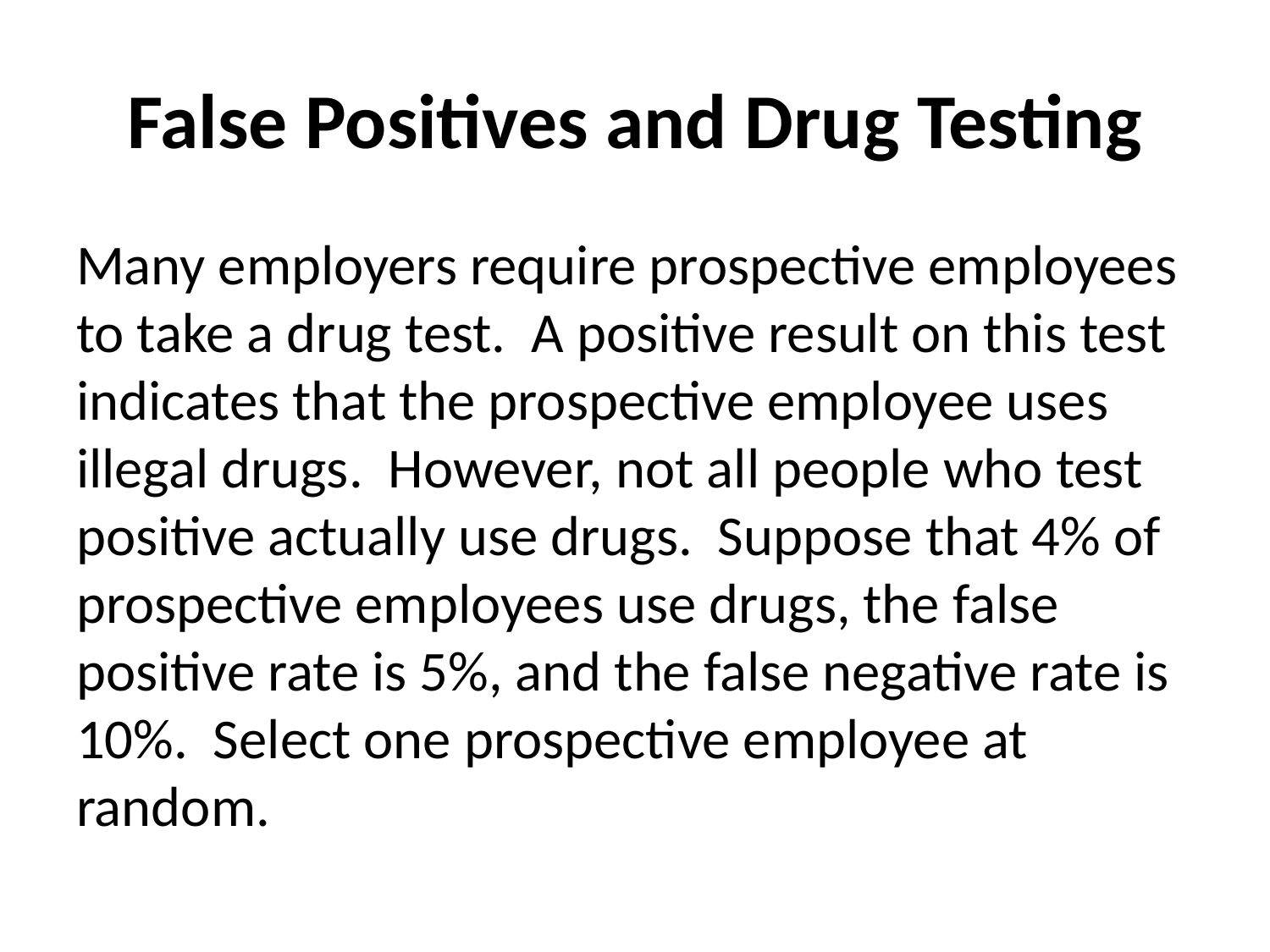

# False Positives and Drug Testing
Many employers require prospective employees to take a drug test.  A positive result on this test indicates that the prospective employee uses illegal drugs.  However, not all people who test positive actually use drugs.  Suppose that 4% of prospective employees use drugs, the false positive rate is 5%, and the false negative rate is 10%.  Select one prospective employee at random.